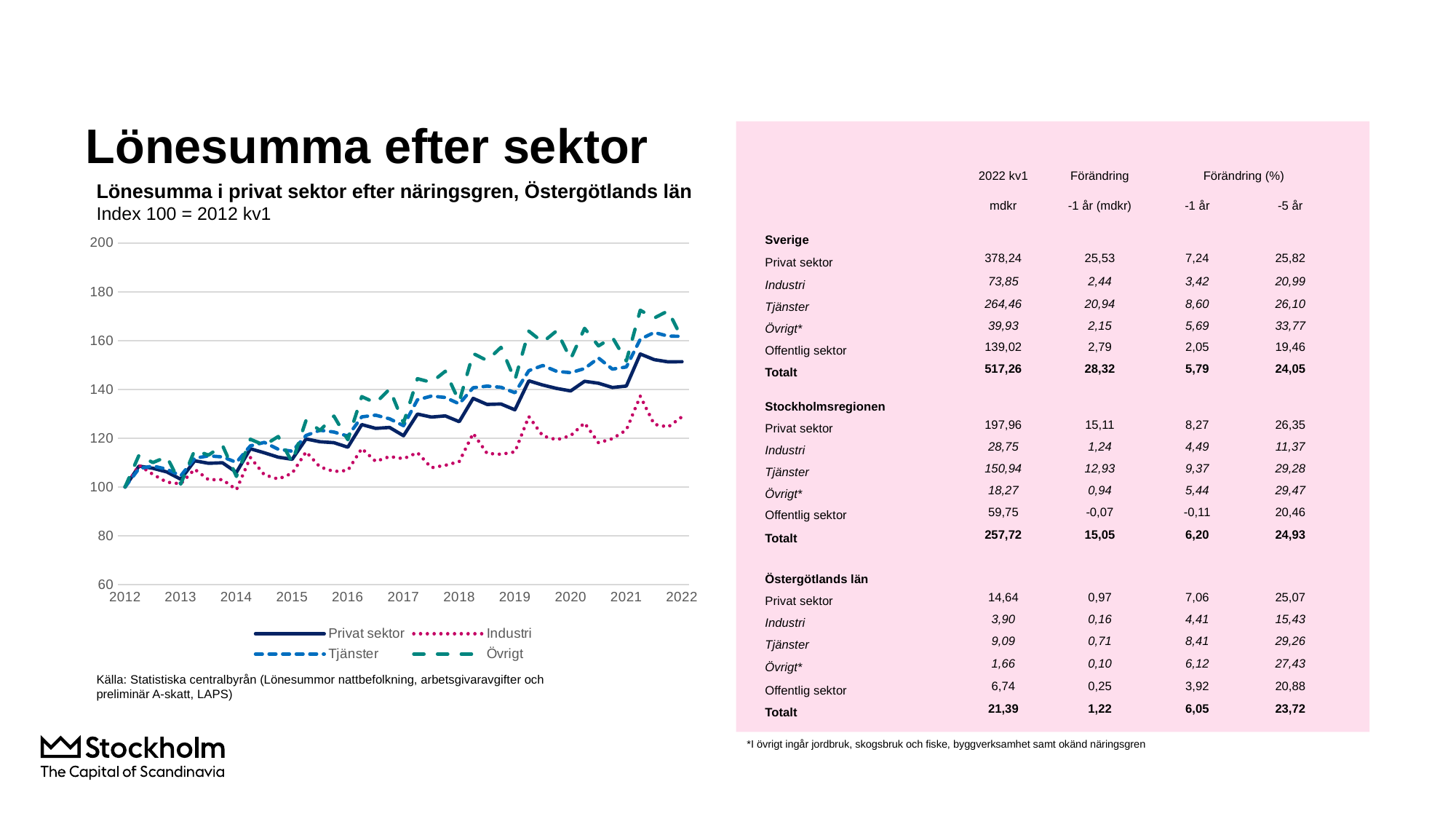

# Lönesumma efter sektor

|  | 2022 kv1 | Förändring | Förändring (%) |  |
| --- | --- | --- | --- | --- |
|  | mdkr | -1 år (mdkr) | -1 år | -5 år |
| Sverige |  |  |  |  |
| Privat sektor | 378,24 | 25,53 | 7,24 | 25,82 |
| Industri | 73,85 | 2,44 | 3,42 | 20,99 |
| Tjänster | 264,46 | 20,94 | 8,60 | 26,10 |
| Övrigt\* | 39,93 | 2,15 | 5,69 | 33,77 |
| Offentlig sektor | 139,02 | 2,79 | 2,05 | 19,46 |
| Totalt | 517,26 | 28,32 | 5,79 | 24,05 |
| Stockholmsregionen |  |  |  |  |
| Privat sektor | 197,96 | 15,11 | 8,27 | 26,35 |
| Industri | 28,75 | 1,24 | 4,49 | 11,37 |
| Tjänster | 150,94 | 12,93 | 9,37 | 29,28 |
| Övrigt\* | 18,27 | 0,94 | 5,44 | 29,47 |
| Offentlig sektor | 59,75 | -0,07 | -0,11 | 20,46 |
| Totalt | 257,72 | 15,05 | 6,20 | 24,93 |
| Östergötlands län |  |  |  |  |
| Privat sektor | 14,64 | 0,97 | 7,06 | 25,07 |
| Industri | 3,90 | 0,16 | 4,41 | 15,43 |
| Tjänster | 9,09 | 0,71 | 8,41 | 29,26 |
| Övrigt\* | 1,66 | 0,10 | 6,12 | 27,43 |
| Offentlig sektor | 6,74 | 0,25 | 3,92 | 20,88 |
| Totalt | 21,39 | 1,22 | 6,05 | 23,72 |
Lönesumma i privat sektor efter näringsgren, Östergötlands län
Index 100 = 2012 kv1

### Chart

| Category | Privat sektor | Industri | Tjänster | Övrigt |
|---|---|---|---|---|
| 2012 | 100.0 | 100.0 | 100.0 | 100.0 |
|  | 108.55826291217325 | 108.88671834860051 | 107.56163429556482 | 113.02577772547241 |
|  | 107.68055566623228 | 105.19348240360377 | 108.58978573333307 | 110.02806385206976 |
|  | 106.18439306695217 | 101.98793929025011 | 107.30516892583674 | 112.39840163404004 |
| 2013 | 103.19177805575764 | 101.30469717317537 | 104.57728886960786 | 101.18152811905833 |
|  | 110.73614528212943 | 107.29344671139424 | 111.79739844506834 | 115.06121284972551 |
|  | 109.72570183593224 | 102.9770469493007 | 112.74839121093646 | 113.06795885738872 |
|  | 109.9279987074508 | 103.02479957650324 | 112.33701218955866 | 117.06883493571607 |
| 2014 | 105.99218225905422 | 98.89508799979035 | 110.11892955967986 | 104.34007544680132 |
|  | 115.68263525726951 | 112.12593181166314 | 116.88048110470471 | 119.59798979314554 |
|  | 114.01821136229111 | 105.0022728212961 | 118.3022880762441 | 117.14318423266597 |
|  | 112.22144380700064 | 103.25843801550702 | 115.49138903650856 | 120.71838666190945 |
| 2015 | 111.35570461283734 | 105.62102170035536 | 114.67338344163602 | 110.11268108848837 |
|  | 119.70660032514976 | 114.4302239348665 | 121.14566339293557 | 127.35695779560596 |
|  | 118.55832255377398 | 108.20064800012753 | 123.28560827957509 | 123.20757400367965 |
|  | 118.17877350457088 | 106.3552425586961 | 122.54939633372628 | 129.07638411851553 |
| 2016 | 116.31453236699147 | 106.79932970364072 | 120.87900711885602 | 119.37729154294664 |
|  | 125.58985108981896 | 115.78526588695128 | 128.7665426659346 | 137.0663155939751 |
|  | 124.04894910622338 | 110.48410061398324 | 129.44634333382427 | 134.4635503598979 |
|  | 124.41956398284724 | 112.48350422480813 | 127.96174451201084 | 140.16293670832016 |
| 2017 | 121.0263999978113 | 111.59425784566133 | 125.14270267835767 | 126.28796544964818 |
|  | 129.90612951088278 | 114.08839094978747 | 135.76553476486075 | 144.41808705127755 |
|  | 128.68025451725165 | 107.90014164887212 | 137.2686865257181 | 142.88972381190737 |
|  | 129.15919699309475 | 108.89505835518587 | 136.72000415965044 | 147.45448331896782 |
| 2018 | 126.78848563252642 | 110.41140941369213 | 134.1014980496599 | 135.0201940900095 |
|  | 136.34495658228127 | 122.00403128821873 | 140.69863510596477 | 154.72711598730794 |
|  | 133.856261871723 | 113.78144578515035 | 141.37061160535313 | 151.84882326844183 |
|  | 134.0325893069661 | 113.40024871704217 | 140.88874124548474 | 157.24972159051913 |
| 2019 | 131.63010132212395 | 114.4158819862331 | 138.65074266684746 | 143.91551100263962 |
|  | 143.52910112911334 | 128.89521611391143 | 147.6786704790254 | 163.88787528491113 |
|  | 141.80936918038722 | 120.96193459250944 | 149.81934844087988 | 159.36931373099216 |
|  | 140.40878147629374 | 119.38540016286795 | 147.3985363978971 | 164.0459969146956 |
| 2020 | 139.38916385891443 | 121.0419156825559 | 146.8797054719289 | 152.43857647855788 |
|  | 143.33274294329507 | 126.26069409943034 | 148.54938058776696 | 165.0312456854566 |
|  | 142.5454237056303 | 118.14406116183868 | 152.88679708608126 | 157.8343013599047 |
|  | 140.79172311944927 | 119.83162616668733 | 148.31506608404263 | 161.33484858383554 |
| 2021 | 141.38733889588286 | 123.37323260302023 | 149.21014356949203 | 151.64753725081863 |
|  | 154.52922773268745 | 137.23252339480686 | 160.56041676036418 | 172.44780311645658 |
|  | 152.2063948300228 | 125.72375696056436 | 163.34593771914768 | 169.2564989049809 |
|  | 151.3016408763802 | 124.61113240700081 | 161.84595061948067 | 172.20639417167075 |
| 2022 | 151.36570305373243 | 128.81704697266747 | 161.76031051958861 | 160.9240596955508 |
Källa: Statistiska centralbyrån (Lönesummor nattbefolkning, arbetsgivaravgifter och preliminär A-skatt, LAPS)
*I övrigt ingår jordbruk, skogsbruk och fiske, byggverksamhet samt okänd näringsgren